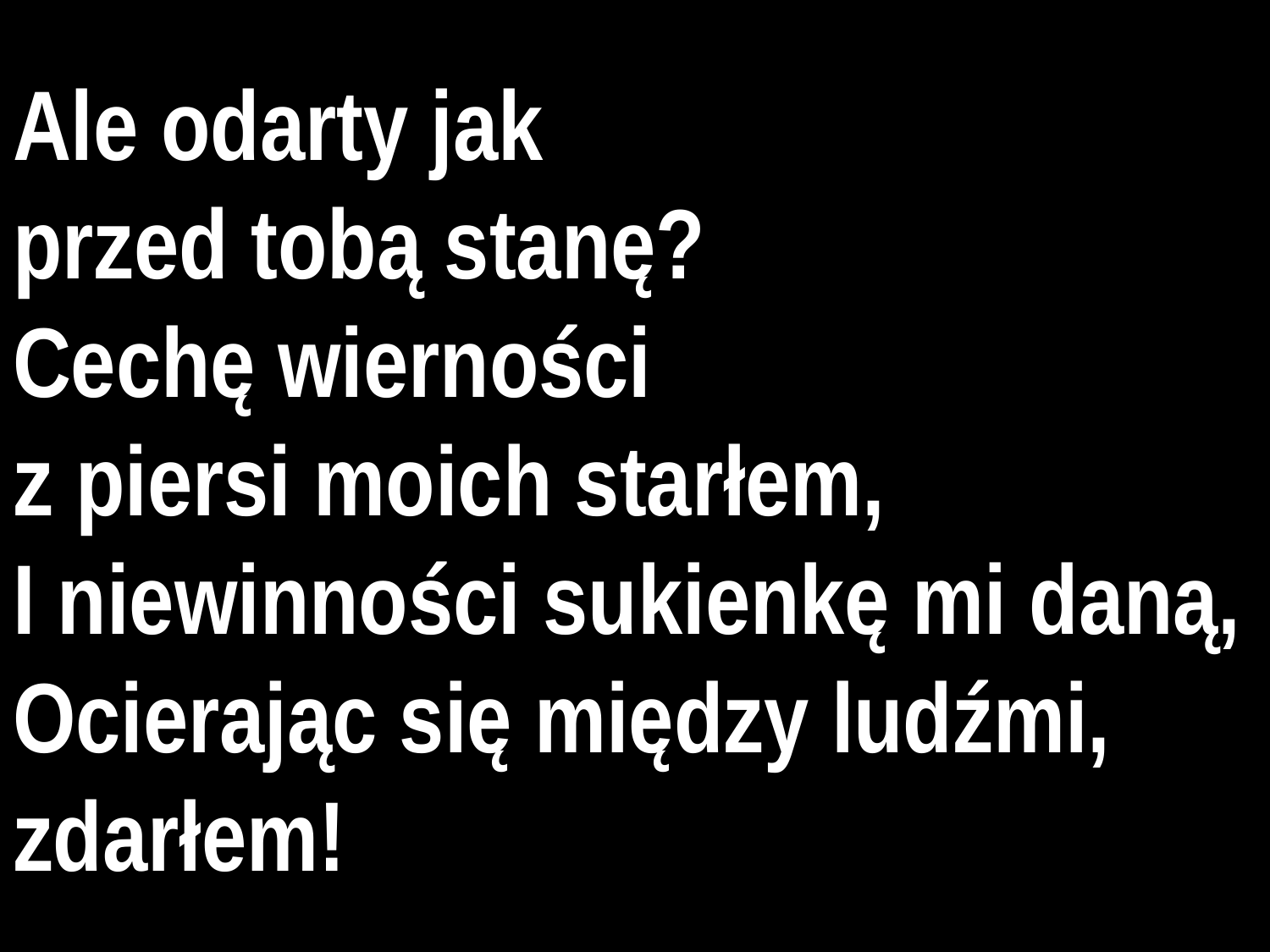

# Ale odarty jak przed tobą stanę?
Cechę wierności
z piersi moich starłem,
I niewinności sukienkę mi daną,
Ocierając się między ludźmi, zdarłem!